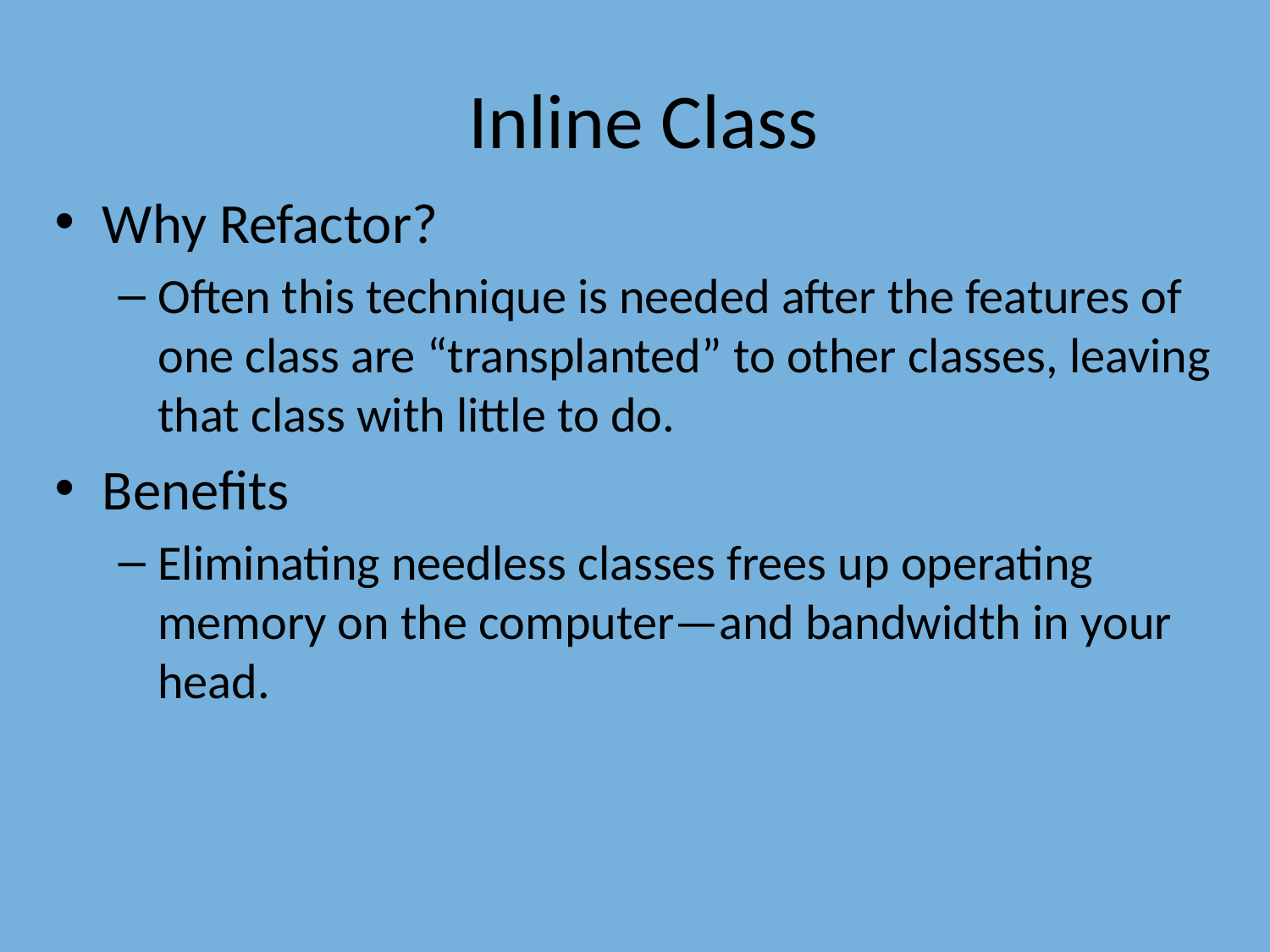

# Inline Class
Why Refactor?
Often this technique is needed after the features of one class are “transplanted” to other classes, leaving that class with little to do.
Benefits
Eliminating needless classes frees up operating memory on the computer—and bandwidth in your head.